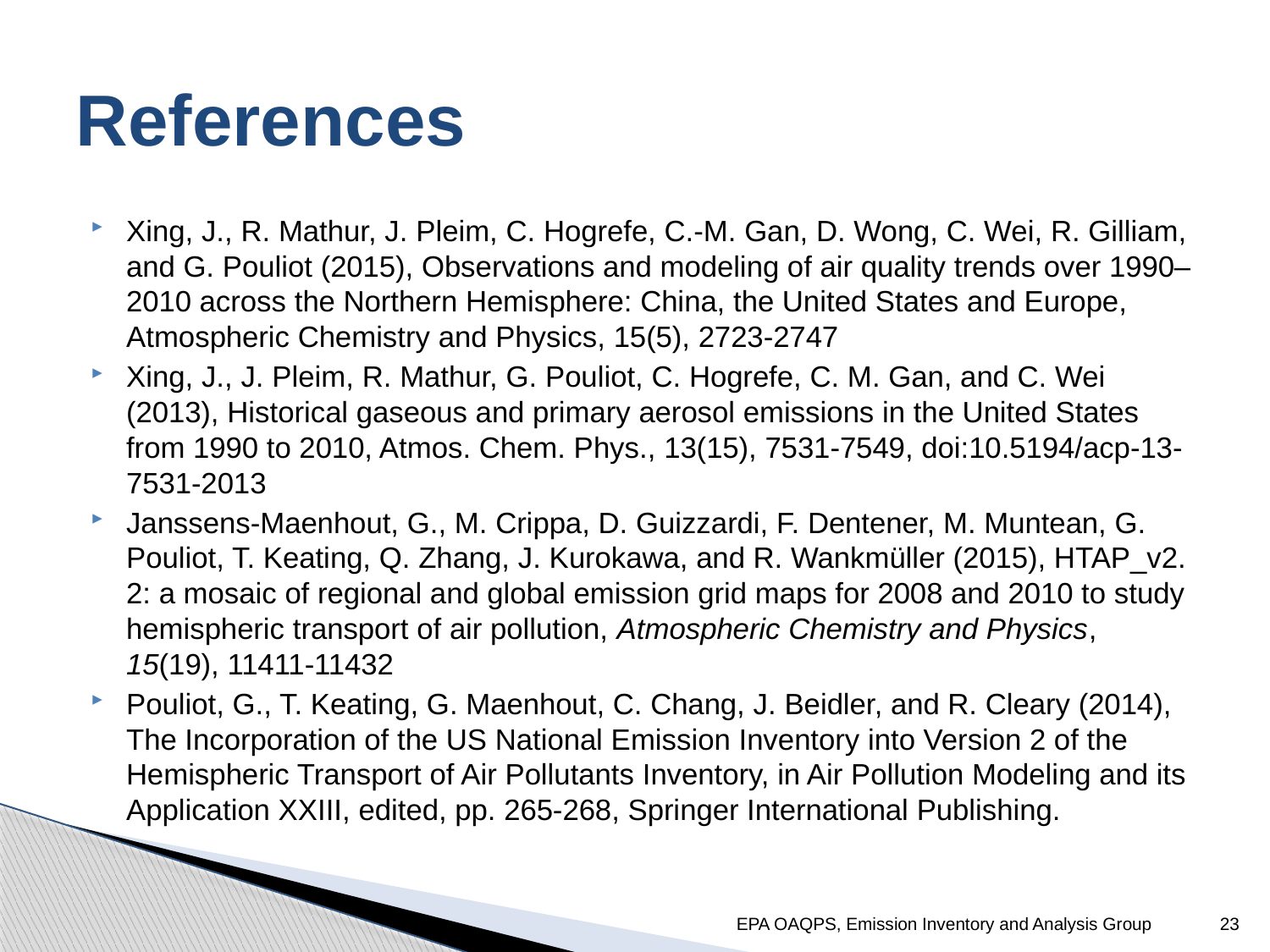

# References
Xing, J., R. Mathur, J. Pleim, C. Hogrefe, C.-M. Gan, D. Wong, C. Wei, R. Gilliam, and G. Pouliot (2015), Observations and modeling of air quality trends over 1990–2010 across the Northern Hemisphere: China, the United States and Europe, Atmospheric Chemistry and Physics, 15(5), 2723-2747
Xing, J., J. Pleim, R. Mathur, G. Pouliot, C. Hogrefe, C. M. Gan, and C. Wei (2013), Historical gaseous and primary aerosol emissions in the United States from 1990 to 2010, Atmos. Chem. Phys., 13(15), 7531-7549, doi:10.5194/acp-13-7531-2013
Janssens-Maenhout, G., M. Crippa, D. Guizzardi, F. Dentener, M. Muntean, G. Pouliot, T. Keating, Q. Zhang, J. Kurokawa, and R. Wankmüller (2015), HTAP_v2. 2: a mosaic of regional and global emission grid maps for 2008 and 2010 to study hemispheric transport of air pollution, Atmospheric Chemistry and Physics, 15(19), 11411-11432
Pouliot, G., T. Keating, G. Maenhout, C. Chang, J. Beidler, and R. Cleary (2014), The Incorporation of the US National Emission Inventory into Version 2 of the Hemispheric Transport of Air Pollutants Inventory, in Air Pollution Modeling and its Application XXIII, edited, pp. 265-268, Springer International Publishing.

EPA OAQPS, Emission Inventory and Analysis Group
23